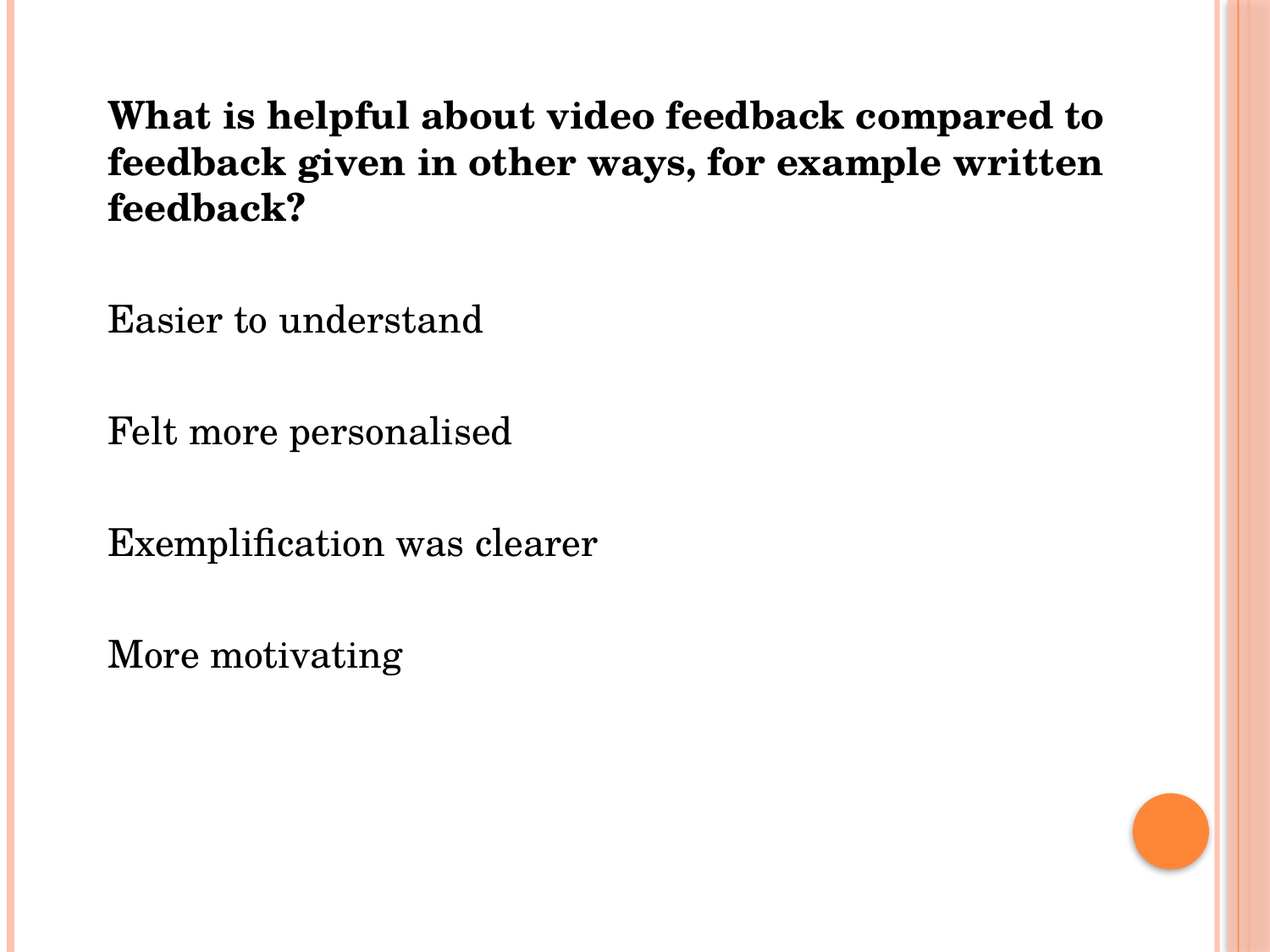

What is helpful about video feedback compared to feedback given in other ways, for example written feedback?

Easier to understand

Felt more personalised

Exemplification was clearer

More motivating